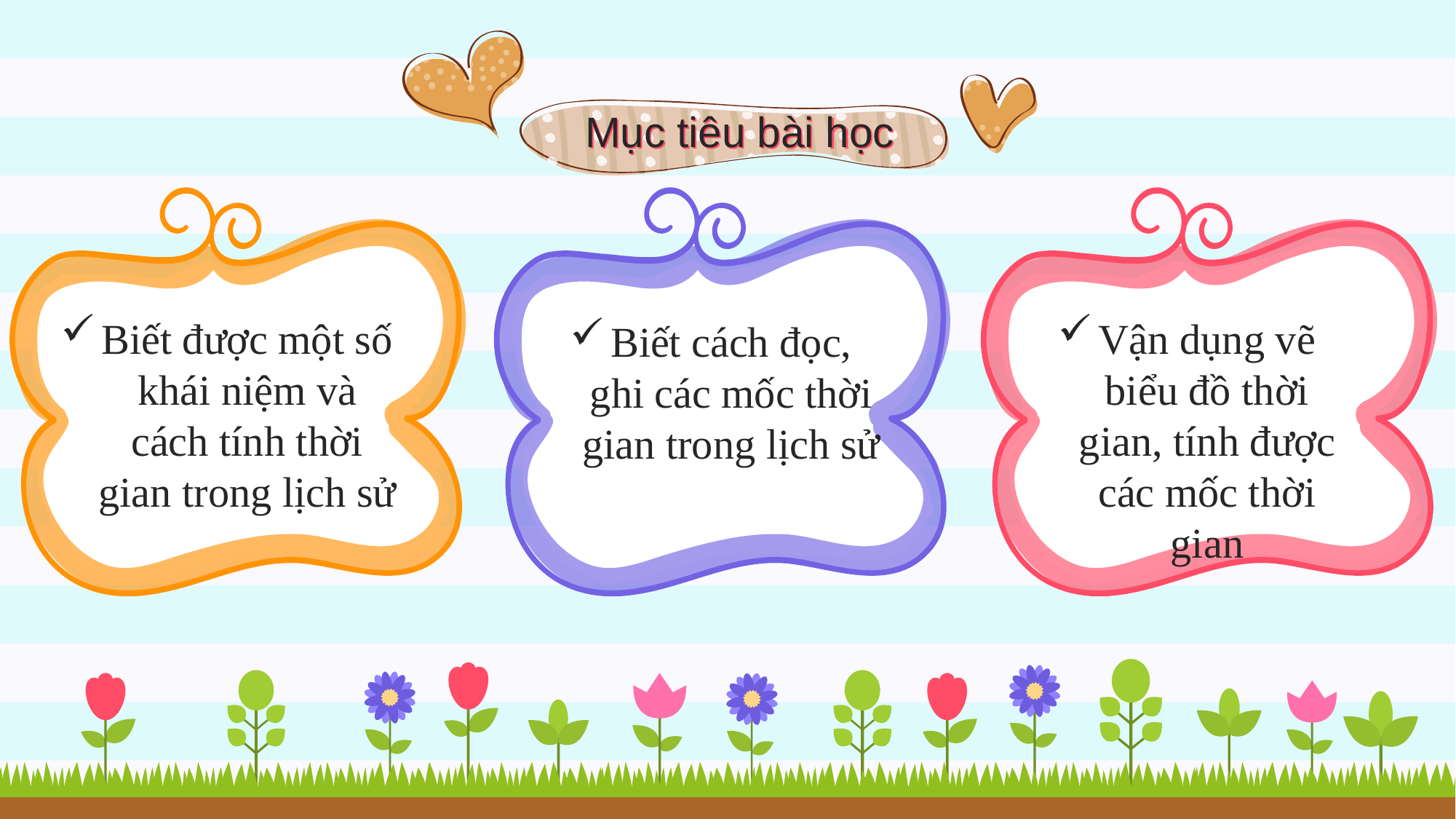

Mục tiêu bài học
Mục tiêu bài học

Biết được một số khái niệm và cách tính thời gian trong lịch sử

Biết cách đọc, ghi các mốc thời gian trong lịch sử

Vận dụng vẽ biểu đồ thời gian, tính được các mốc thời gian